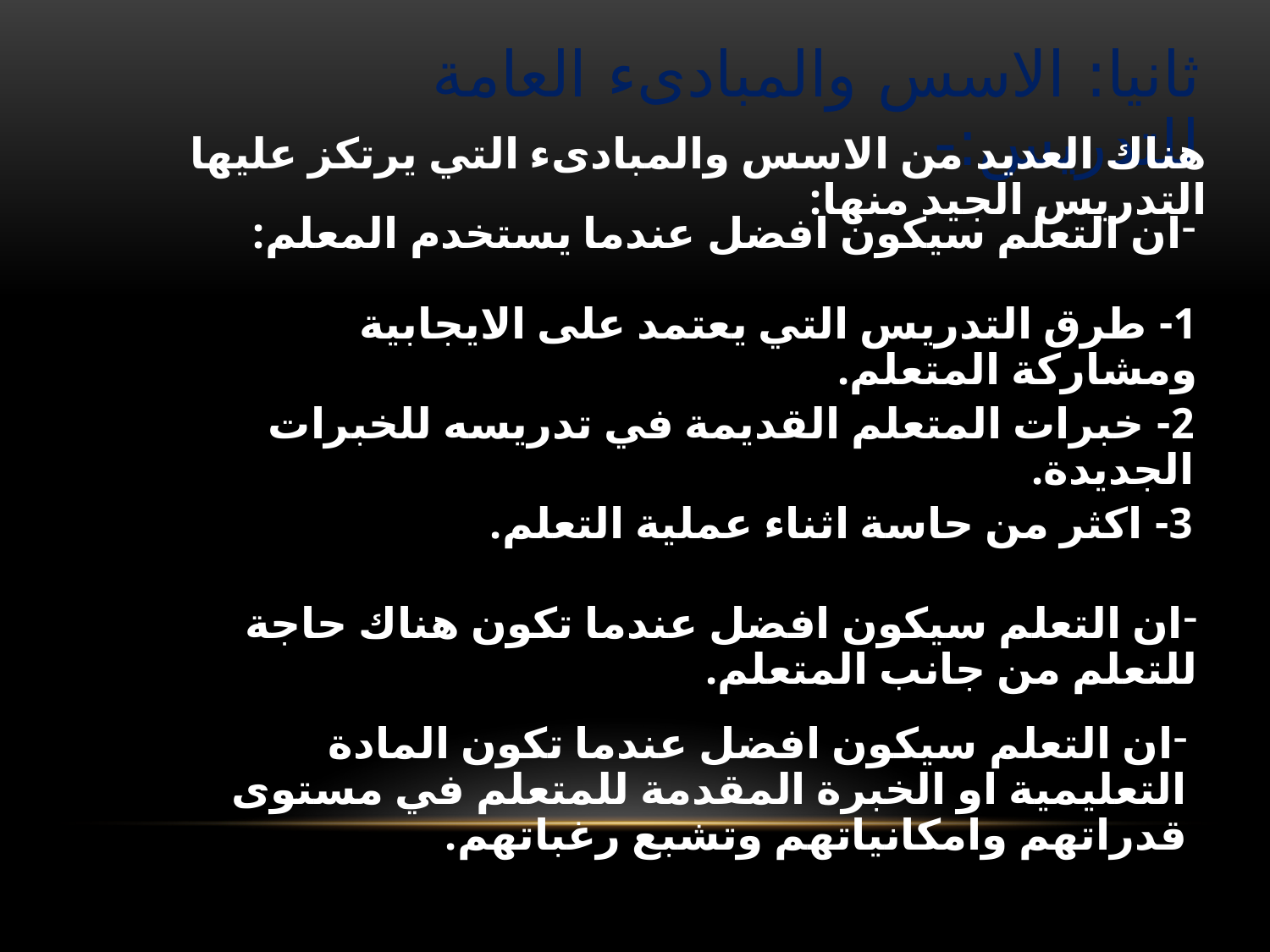

ثانيا: الاسس والمبادىء العامة للتدريس:-
هناك العديد من الاسس والمبادىء التي يرتكز عليها التدريس الجيد منها:
ان التعلم سيكون افضل عندما يستخدم المعلم:
1- طرق التدريس التي يعتمد على الايجابية ومشاركة المتعلم.
2- خبرات المتعلم القديمة في تدريسه للخبرات الجديدة.
3- اكثر من حاسة اثناء عملية التعلم.
ان التعلم سيكون افضل عندما تكون هناك حاجة للتعلم من جانب المتعلم.
ان التعلم سيكون افضل عندما تكون المادة التعليمية او الخبرة المقدمة للمتعلم في مستوى قدراتهم وامكانياتهم وتشبع رغباتهم.